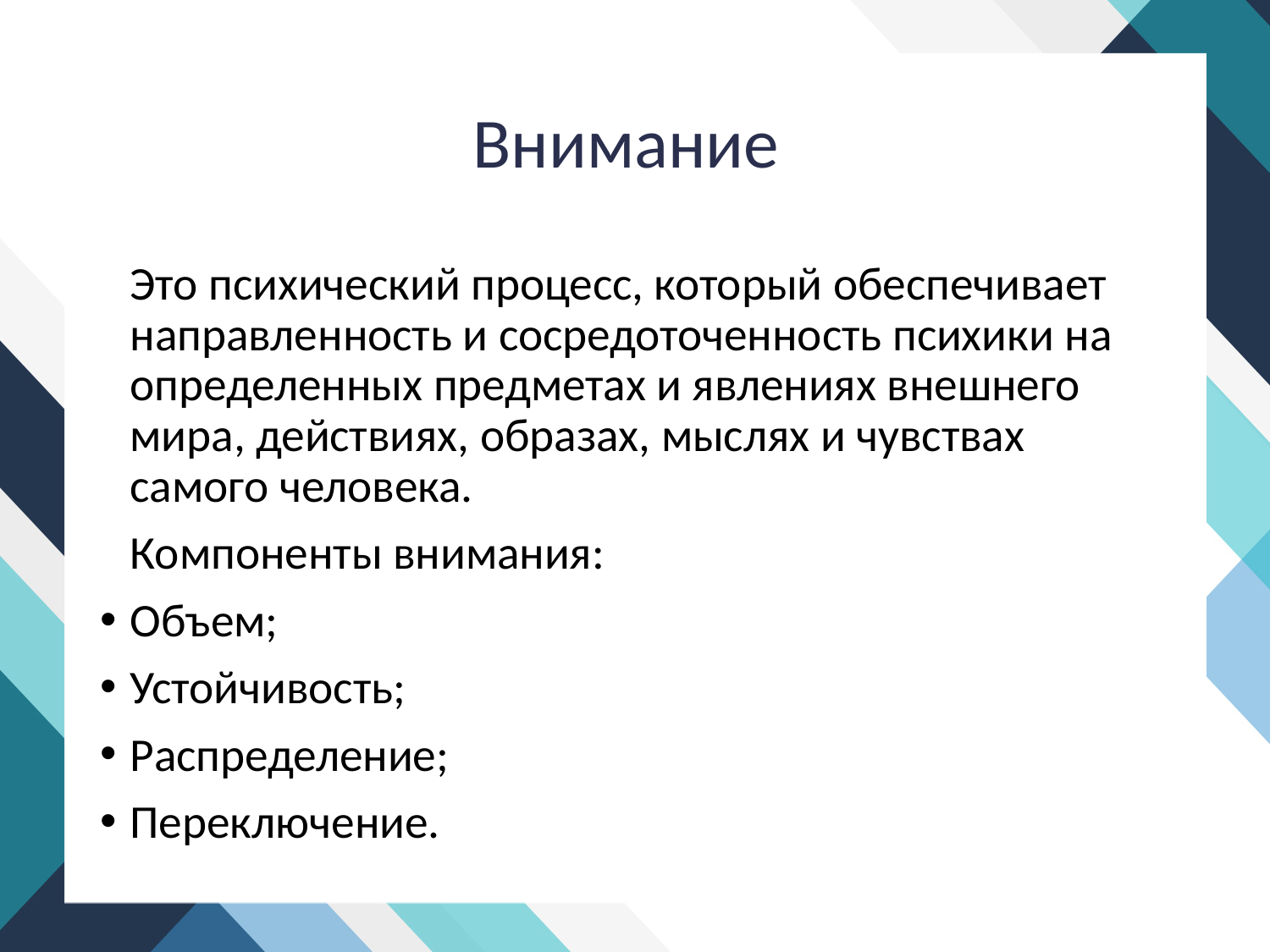

# Внимание
	Это психический процесс, который обеспечивает направленность и сосредоточенность психики на определенных предметах и явлениях внешнего мира, действиях, образах, мыслях и чувствах самого человека.
	Компоненты внимания:
Объем;
Устойчивость;
Распределение;
Переключение.